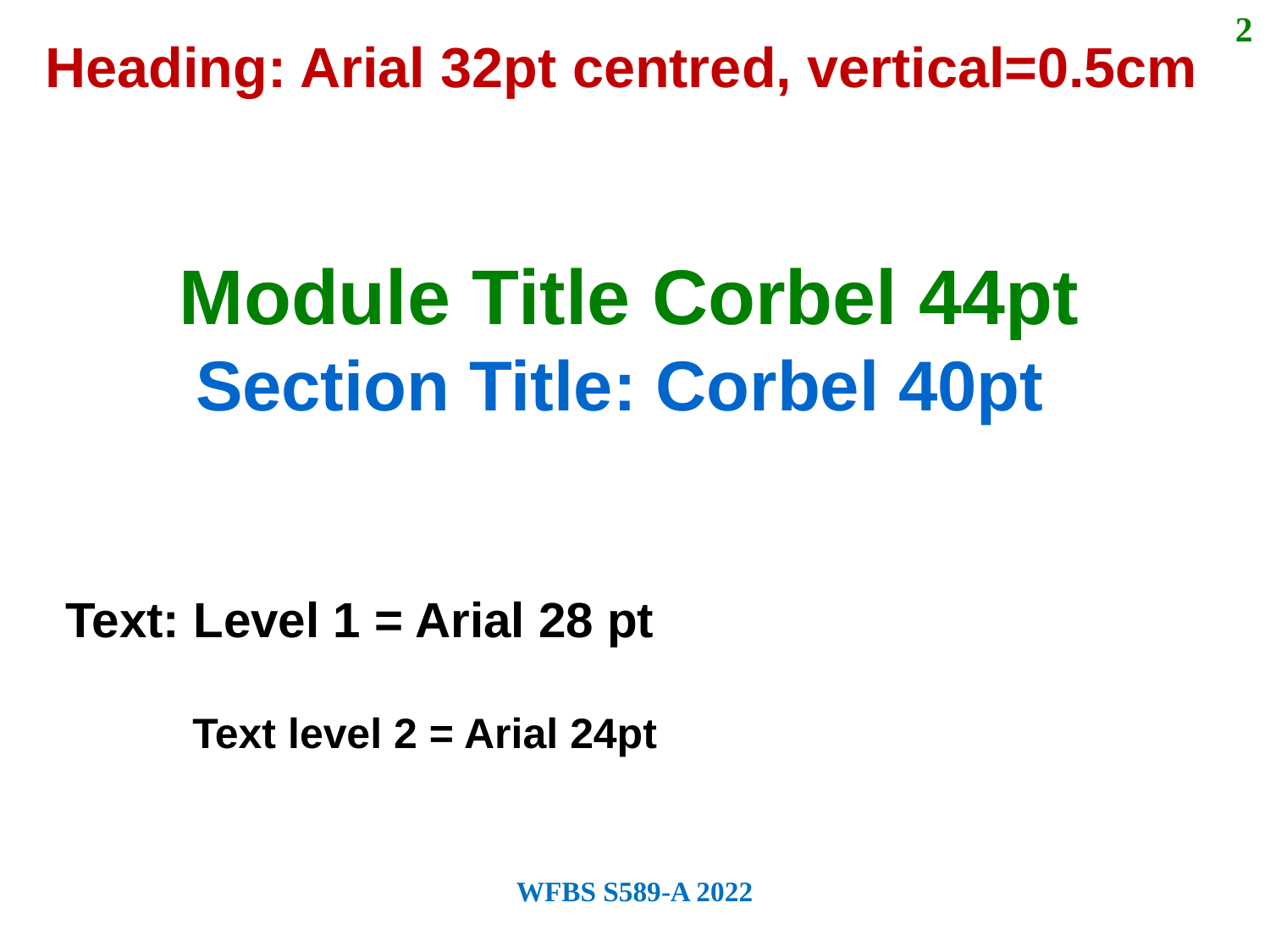

2
Heading: Arial 32pt centred, vertical=0.5cm
Module Title Corbel 44pt
Section Title: Corbel 40pt
Text: Level 1 = Arial 28 pt

	Text level 2 = Arial 24pt

WFBS S589-A 2022